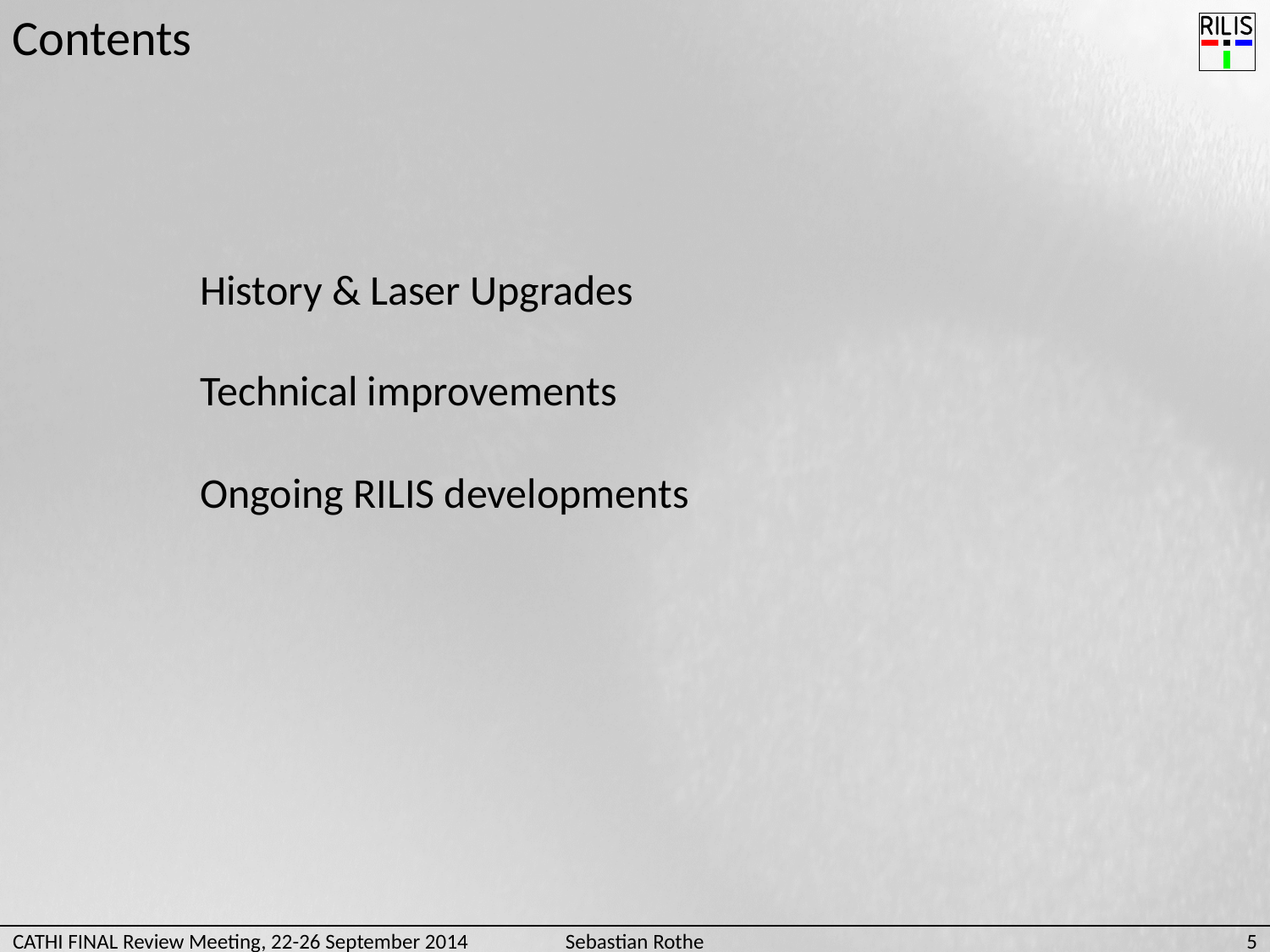

Contents
History & Laser Upgrades

Technical improvements

Ongoing RILIS developments